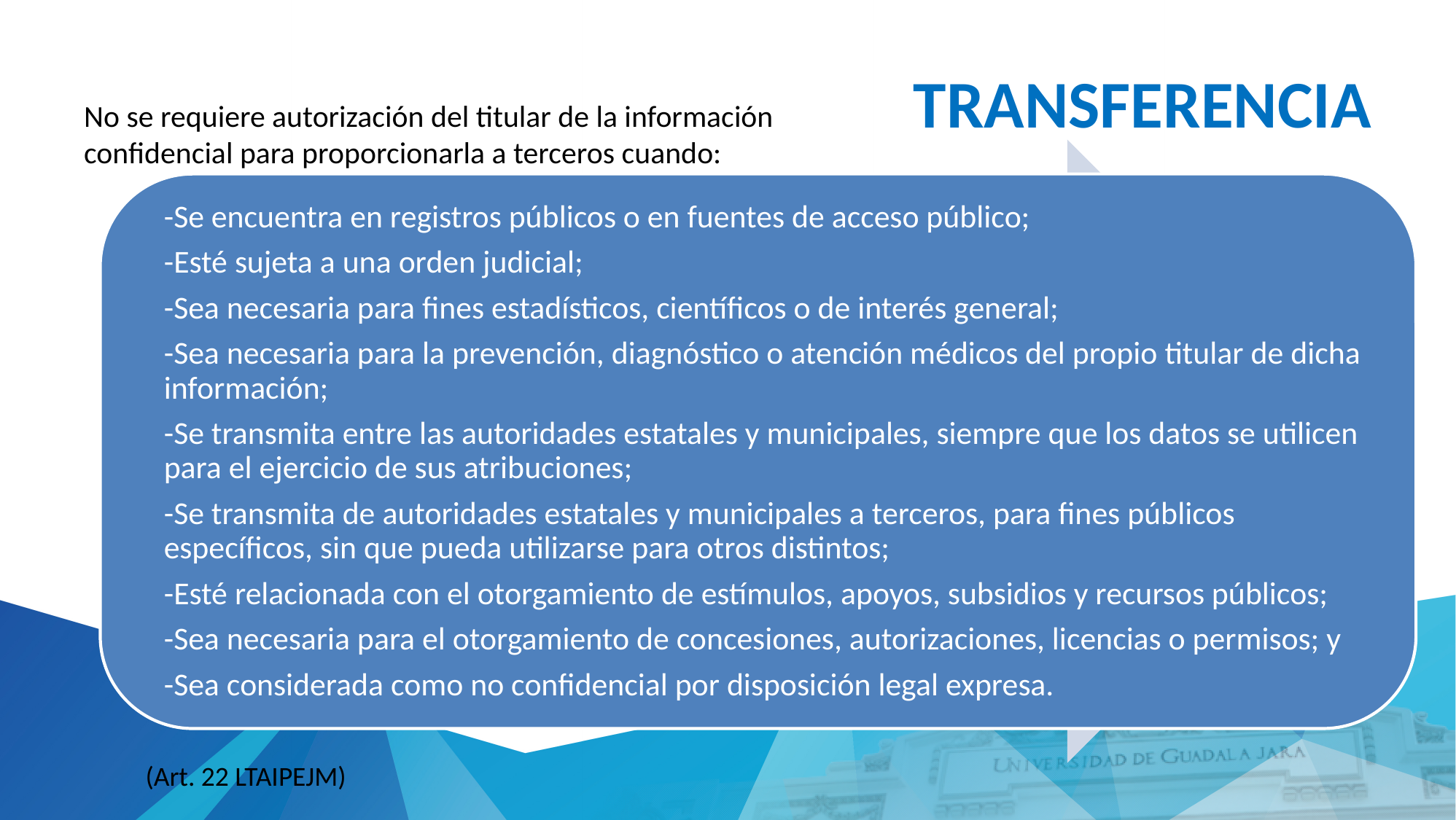

# TRANSFERENCIA
No se requiere autorización del titular de la información confidencial para proporcionarla a terceros cuando:
-Se encuentra en registros públicos o en fuentes de acceso público;
-Esté sujeta a una orden judicial;
-Sea necesaria para fines estadísticos, científicos o de interés general;
-Sea necesaria para la prevención, diagnóstico o atención médicos del propio titular de dicha información;
-Se transmita entre las autoridades estatales y municipales, siempre que los datos se utilicen para el ejercicio de sus atribuciones;
-Se transmita de autoridades estatales y municipales a terceros, para fines públicos específicos, sin que pueda utilizarse para otros distintos;
-Esté relacionada con el otorgamiento de estímulos, apoyos, subsidios y recursos públicos;
-Sea necesaria para el otorgamiento de concesiones, autorizaciones, licencias o permisos; y
-Sea considerada como no confidencial por disposición legal expresa.
(Art. 22 LTAIPEJM)